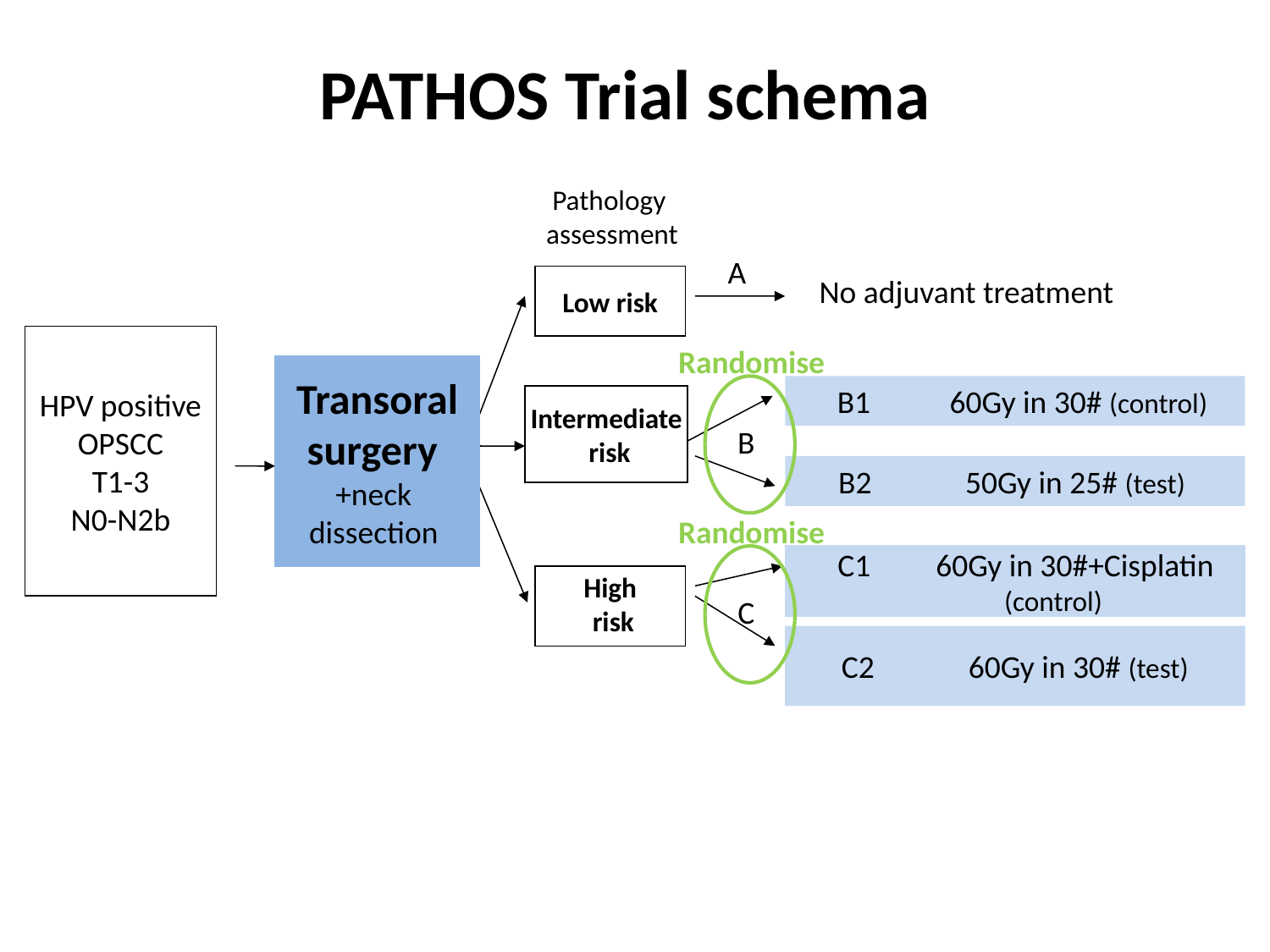

PATHOS Trial schema

Pathology
 assessment
A
Low risk
No adjuvant treatment

HPV positive
OPSCC
T1-3
N0-N2b
Randomise
Transoral
surgery
+neck
dissection

  B1	60Gy in 30# (control)
Intermediate
 risk

B

B2	50Gy in 25# (test)

Randomise

    C1	60Gy in 30#+Cisplatin
            (control)

High
 risk

C

C2	60Gy in 30# (test)